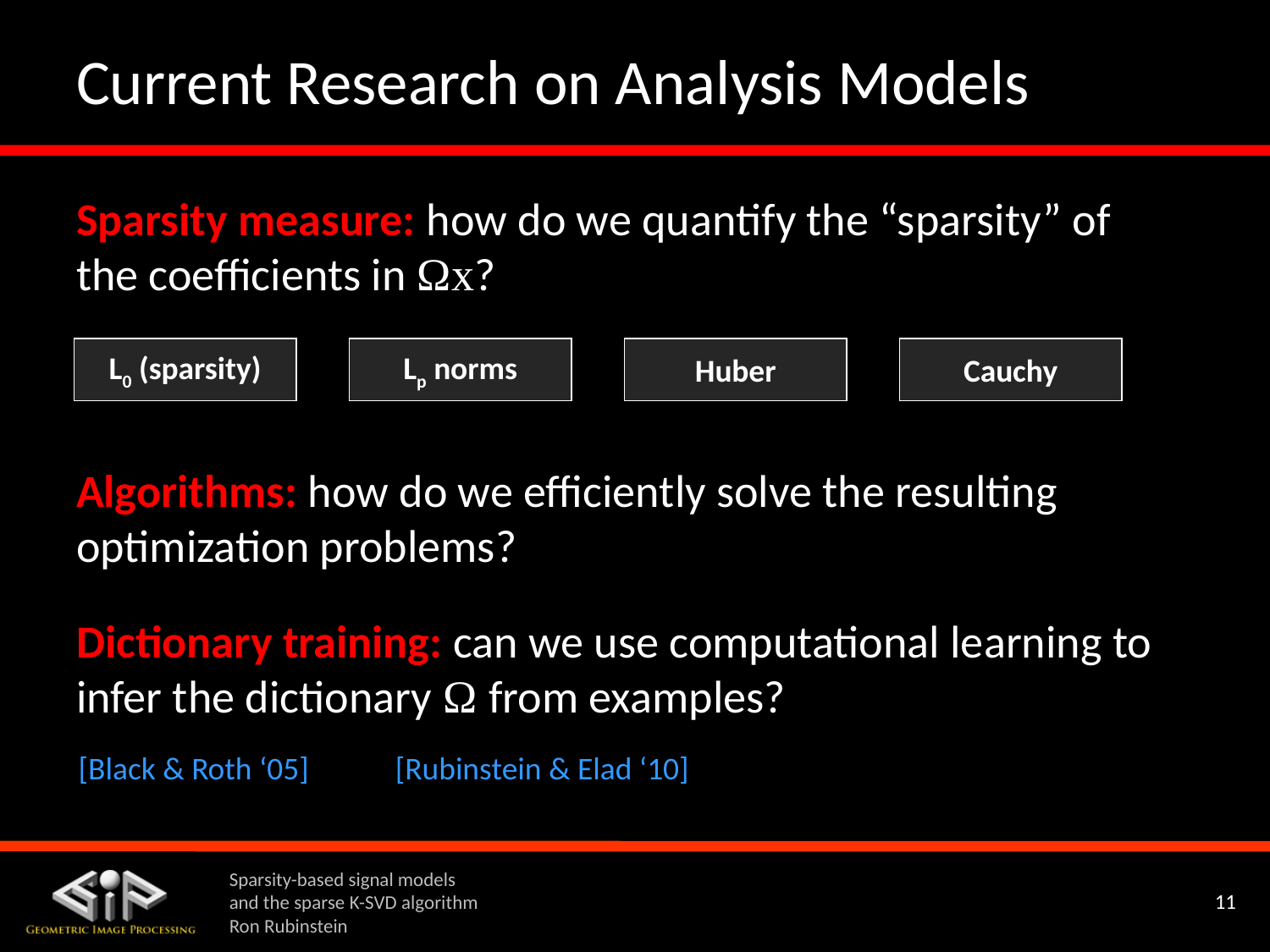

# Current Research on Analysis Models
Sparsity measure: how do we quantify the “sparsity” of the coefficients in Ωx?
L0 (sparsity)
Lp norms
Huber
Cauchy
Algorithms: how do we efficiently solve the resulting optimization problems?
Dictionary training: can we use computational learning to infer the dictionary Ω from examples?
[Black & Roth ‘05]
[Rubinstein & Elad ‘10]